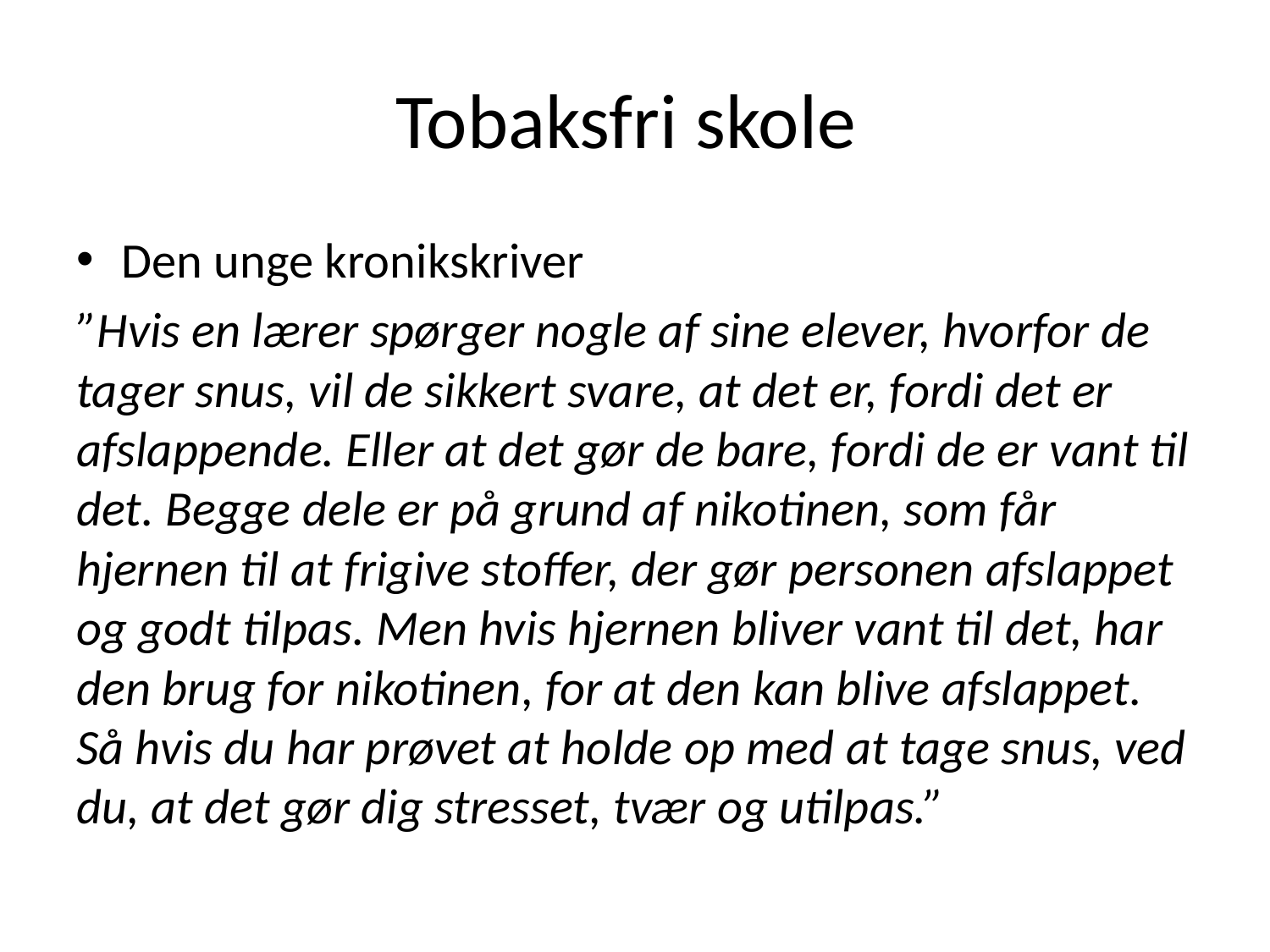

# Tobaksfri skole
Den unge kronikskriver
”Hvis en lærer spørger nogle af sine elever, hvorfor de tager snus, vil de sikkert svare, at det er, fordi det er afslappende. Eller at det gør de bare, fordi de er vant til det. Begge dele er på grund af nikotinen, som får hjernen til at frigive stoffer, der gør personen afslappet og godt tilpas. Men hvis hjernen bliver vant til det, har den brug for nikotinen, for at den kan blive afslappet. Så hvis du har prøvet at holde op med at tage snus, ved du, at det gør dig stresset, tvær og utilpas.”